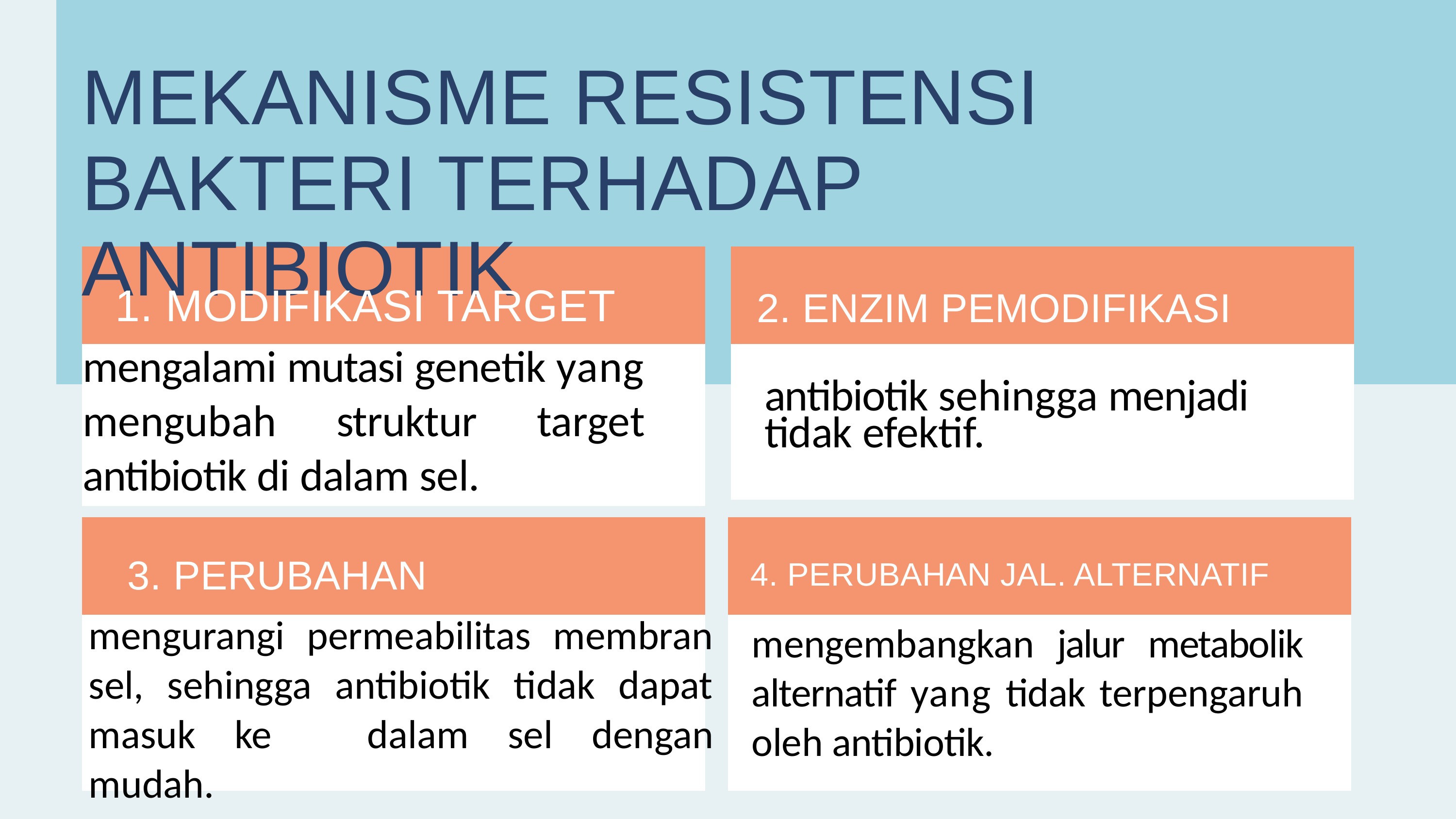

MEKANISME RESISTENSI BAKTERI TERHADAP ANTIBIOTIK

1. MODIFIKASI TARGET
2. ENZIM PEMODIFIKASI ANTIBIOTIK

mengalami mutasi genetik yang mengubah struktur target antibiotik di dalam sel.
antibiotik sehingga menjadi tidak efektif.

4. PERUBAHAN JAL. ALTERNATIF METABOLIK
3. PERUBAHAN PERMEABILITAS SEL
mengurangi permeabilitas membran sel, sehingga antibiotik tidak dapat masuk ke 	dalam sel dengan mudah.

mengembangkan jalur metabolik alternatif yang tidak terpengaruh oleh antibiotik.